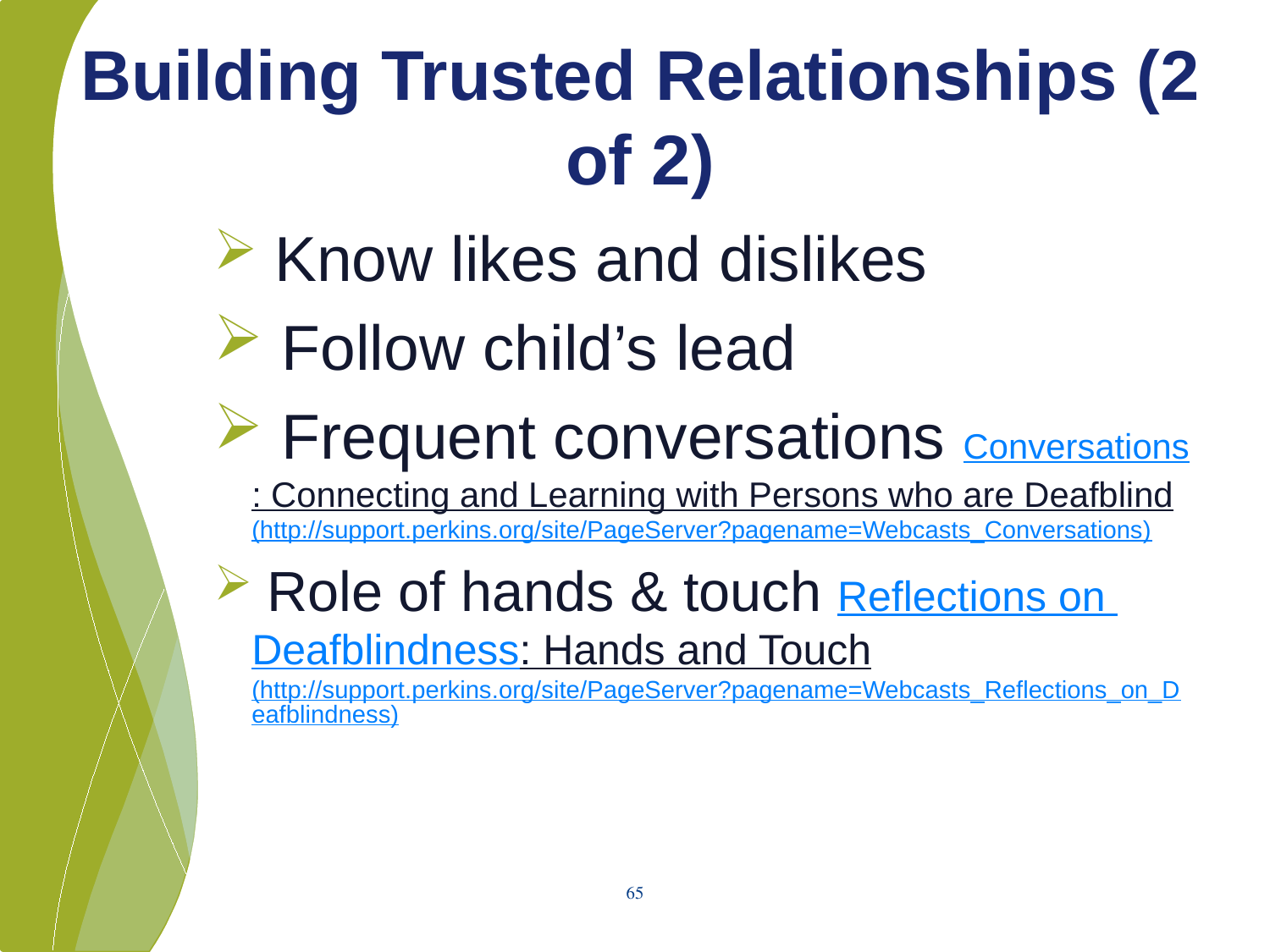

# Building Trusted Relationships (2 of 2)
 Know likes and dislikes
 Follow child’s lead
 Frequent conversations Conversations: Connecting and Learning with Persons who are Deafblind (http://support.perkins.org/site/PageServer?pagename=Webcasts_Conversations)
 Role of hands & touch Reflections on Deafblindness: Hands and Touch (http://support.perkins.org/site/PageServer?pagename=Webcasts_Reflections_on_Deafblindness)
65